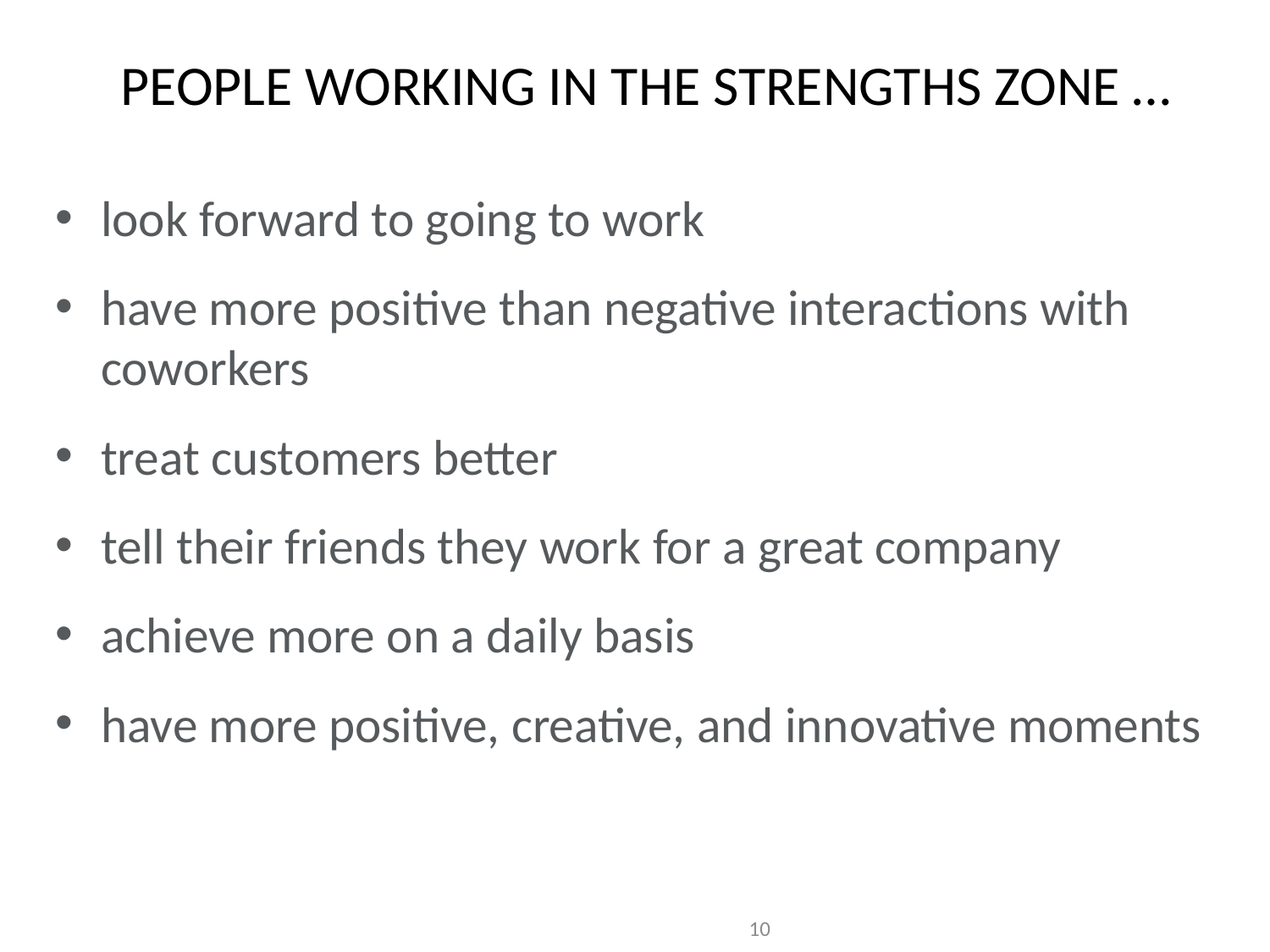

# PEOPLE WORKING IN THE STRENGTHS ZONE …
look forward to going to work
have more positive than negative interactions with coworkers
treat customers better
tell their friends they work for a great company
achieve more on a daily basis
have more positive, creative, and innovative moments
10